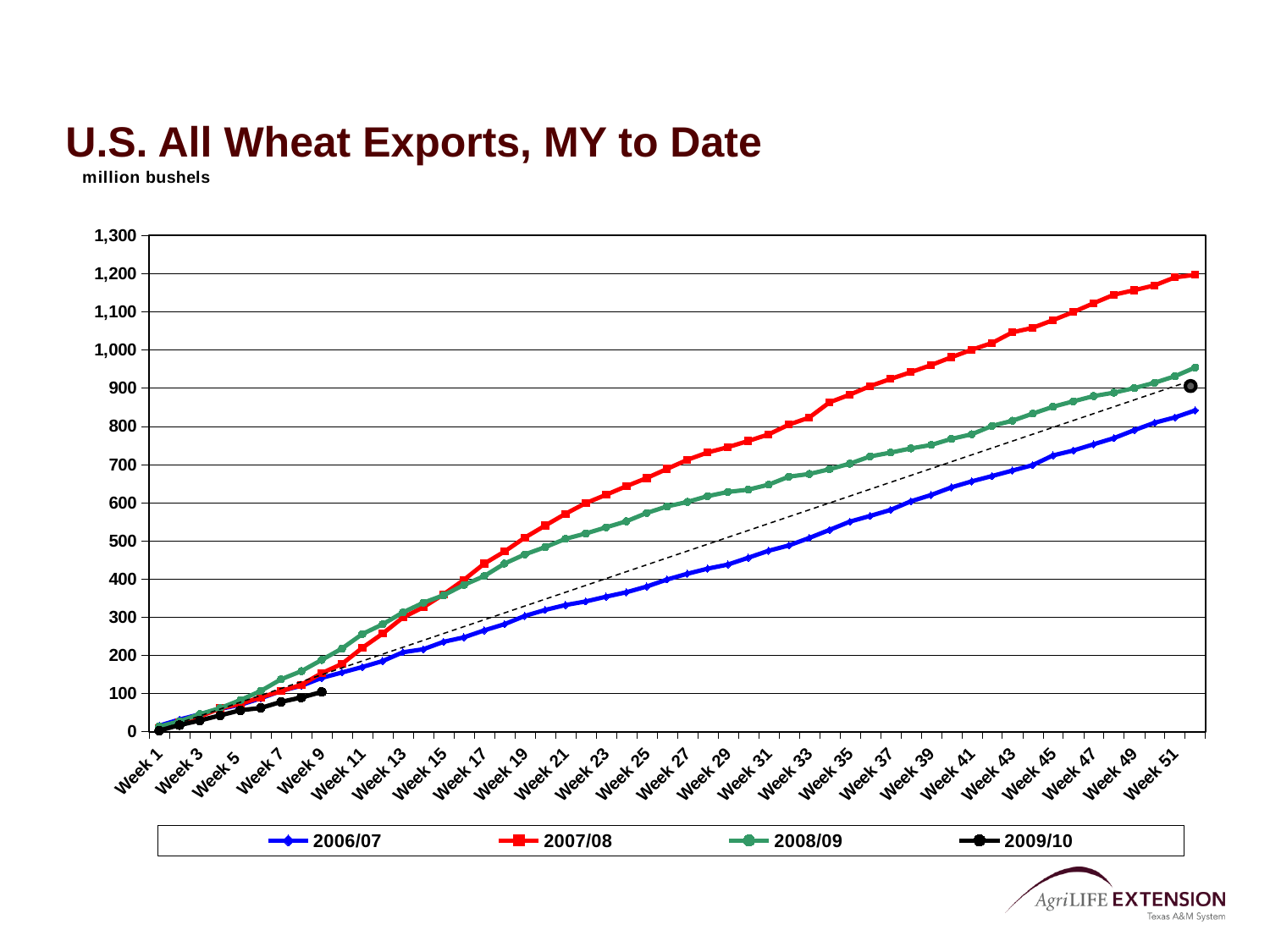

# U.S. All Wheat Exports, MY to Date

### Chart

| Category | 2006/07 | 2007/08 | 2008/09 | 2009/10 |
|---|---|---|---|---|
| Week 1 | 15.580357139999998 | 9.830614345 | 13.471450617283976 | 2.8 |
| Week 2 | 31.762639619999934 | 23.476116989999962 | 27.21554417819996 | 17.21 |
| Week 3 | 45.45708406999989 | 39.785751030000064 | 45.74506139490001 | 29.11000000000003 |
| Week 4 | 59.49606849 | 60.81735009 | 61.7744637762 | 42.58 |
| Week 5  | 70.34024103 | 72.69341564 | 82.7954610588 | 56.11 |
| Week 6 | 87.25565844 | 90.0824882399998 | 106.4942657100002 | 62.0 |
| Week 7 | 106.61261759999998 | 105.96612290000013 | 137.17628403359998 | 78.0 |
| Week 8 | 120.2317754 | 122.8207672 | 158.4081901542 | 89.5 |
| Week 9 | 140.6741622999997 | 153.23662549999995 | 187.82982608040035 | 103.84 |
| Week 10 | 154.91931219999998 | 177.3655203 | 217.70197651230004 | None |
| Week 11 | 169.2752425 | 219.56007499999998 | 255.74350073999955 | None |
| Week 12 | 184.9079586 | 256.7401160999996 | 281.0410605219 | None |
| Week 13 | 207.8820179000005 | 299.0222663 | 312.33655166069906 | None |
| Week 14 | 215.8185994 | 325.7967371999992 | 337.6132777647 | None |
| Week 15 | 235.2516167 | 359.6205908 | 357.3226719320997 | None |
| Week 16 | 246.96575539999998 | 397.6283436 | 384.1635406014 | None |
| Week 17 | 265.2424677 | 439.93834509999925 | 407.39683931729894 | None |
| Week 18 | 281.54159319999997 | 471.83921219999996 | 440.22050093909945 | None |
| Week 19 | 303.0192901 | 508.2302689999995 | 464.1674725401 | None |
| Week 20 | 318.7534906 | 539.6671075999989 | 483.2599767281994 | None |
| Week 21 | 331.5595606000005 | 570.7369195 | 504.9504074810994 | None |
| Week 22 | 341.0026455000003 | 598.7706496000005 | 519.0 | None |
| Week 23 | 353.47857879999907 | 620.4364712 | 535.0 | None |
| Week 24 | 365.0712080999997 | 643.1358024999994 | 551.0 | None |
| Week 25 | 380.1033951 | 664.2942754 | 572.9 | None |
| Week 26 | 398.4162256999999 | 688.2440476 | 589.9599999999995 | None |
| Week 27 | 413.58799969999995 | 712.1522265999984 | 601.7800000000005 | None |
| Week 28 | 426.90659909999926 | 731.4064887999995 | 617.0 | None |
| Week 29 | 437.6373457 | 745.4155643999989 | 628.0 | None |
| Week 30 | 455.56668870000004 | 761.4939006000005 | 634.0 | None |
| Week 31 | 473.7229937999999 | 778.781709300001 | 647.0 | None |
| Week 32 | 487.8216858 | 804.2769327000005 | 668.0 | None |
| Week 33 | 507.32330249999944 | 822.8239270999989 | 675.0 | None |
| Week 34 | 528.4370590999985 | 862.6667768999995 | 687.5 | None |
| Week 35 | 550.0959730000005 | 882.7558789 | 702.0 | None |
| Week 36 | 565.1239345000012 | 905.1953998 | 721.0 | None |
| Week 37 | 580.8679452999985 | 923.9459141999984 | 731.0 | None |
| Week 38 | 603.3747795000015 | 941.5661007999984 | 742.0 | None |
| Week 39 | 620.0212374999988 | 960.1531452 | 751.0 | None |
| Week 40 | 639.9979790999994 | 980.8883745000016 | 767.0 | None |
| Week 41 | 655.6807025000016 | 1000.427542999999 | 779.0 | None |
| Week 42 | 669.551660799998 | 1018.014367 | 801.0 | None |
| Week 43 | 684.0117577999995 | 1045.944518 | 814.48 | None |
| Week 44 | 698.1675484999982 | 1057.768298 | 833.0 | None |
| Week 45 | 723.6625513999988 | 1077.991145 | 851.05 | None |
| Week 46 | 736.4975382 | 1099.1184229999974 | 865.2900000000005 | None |
| Week 47 | 752.870848 | 1122.338183 | 879.0 | None |
| Week 48 | 768.9225087999984 | 1144.387823 | 888.0 | None |
| Week 49 | 789.754005 | 1156.3701129999977 | 900.0 | None |
| Week 50 | 809.2825911 | 1168.993056 | 914.0 | None |
| Week 51 | 823.2603616 | 1189.94 | 931.0 | None |
| Week 52 | 841.5046295999995 | 1196.48 | 954.0 | None |